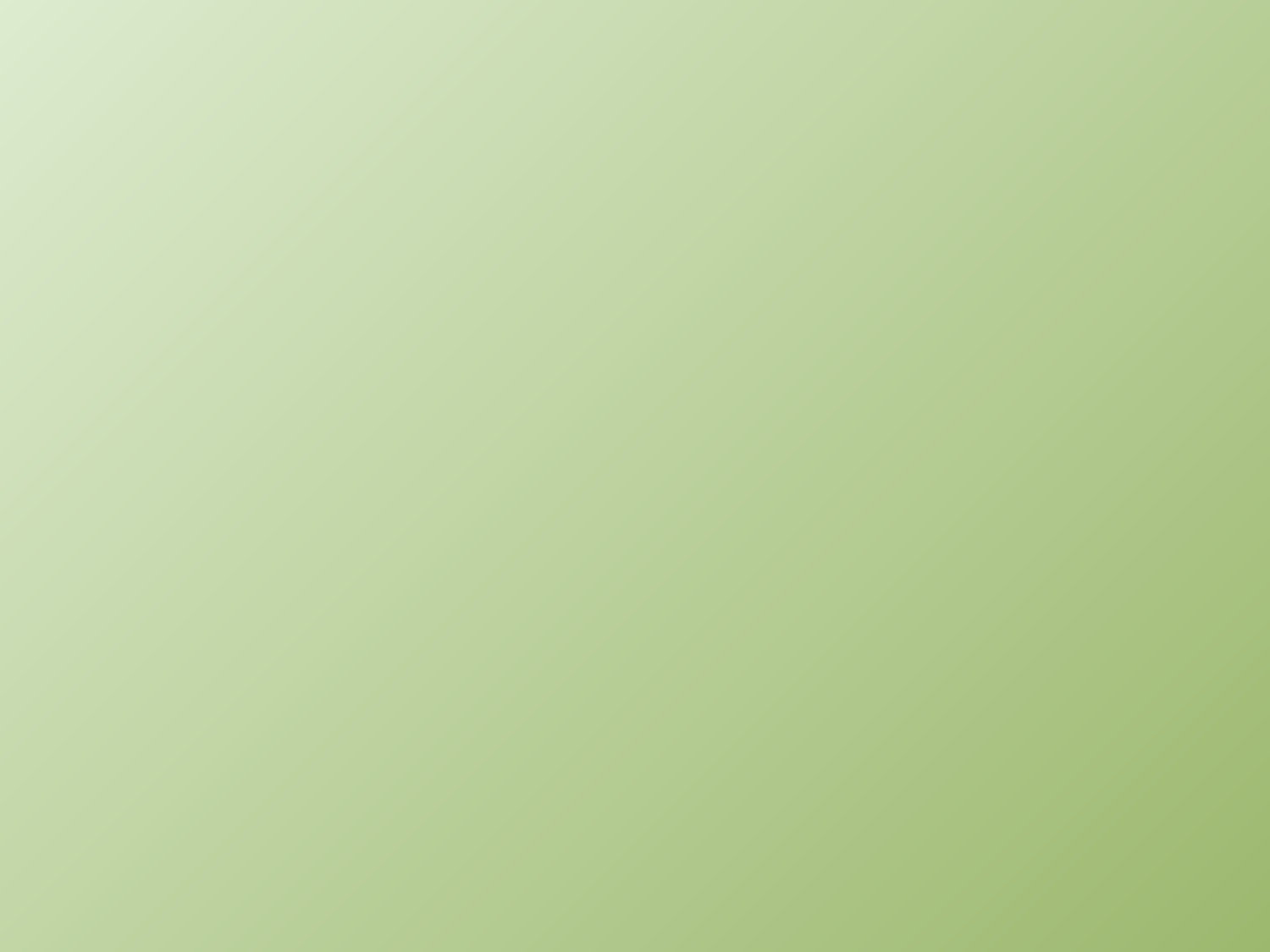

# His Excellency Vice President for Academic Affairs visits Faculty of Applied Medical Sciences